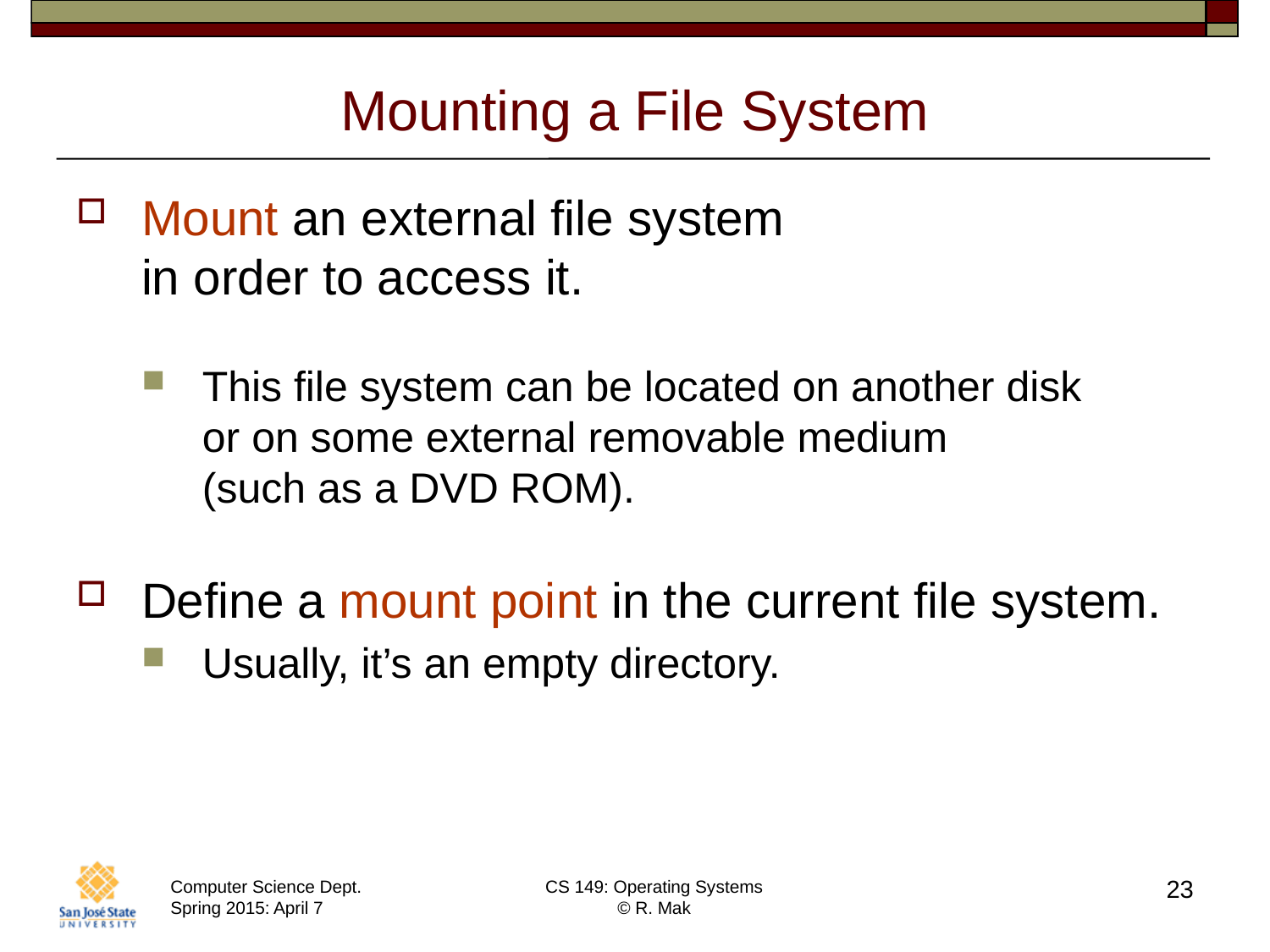

# Mounting a File System
Mount an external file system
in order to access it.

This file system can be located on another disk
or on some external removable medium
(such as a DVD ROM).

Define a mount point in the current file system.
Usually, it’s an empty directory.
23